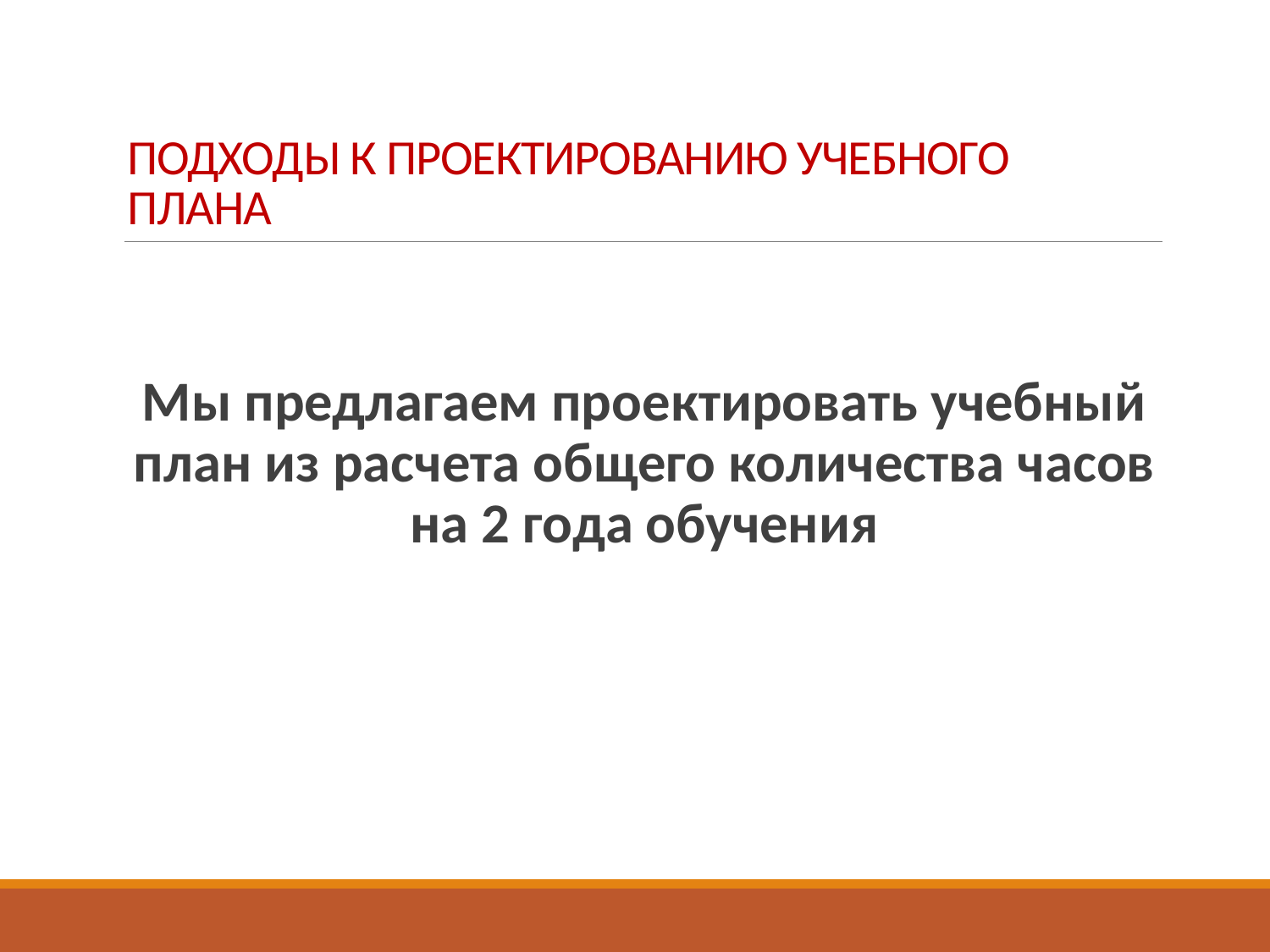

# ПОДХОДЫ К ПРОЕКТИРОВАНИЮ УЧЕБНОГО ПЛАНА
Мы предлагаем проектировать учебный план из расчета общего количества часов на 2 года обучения